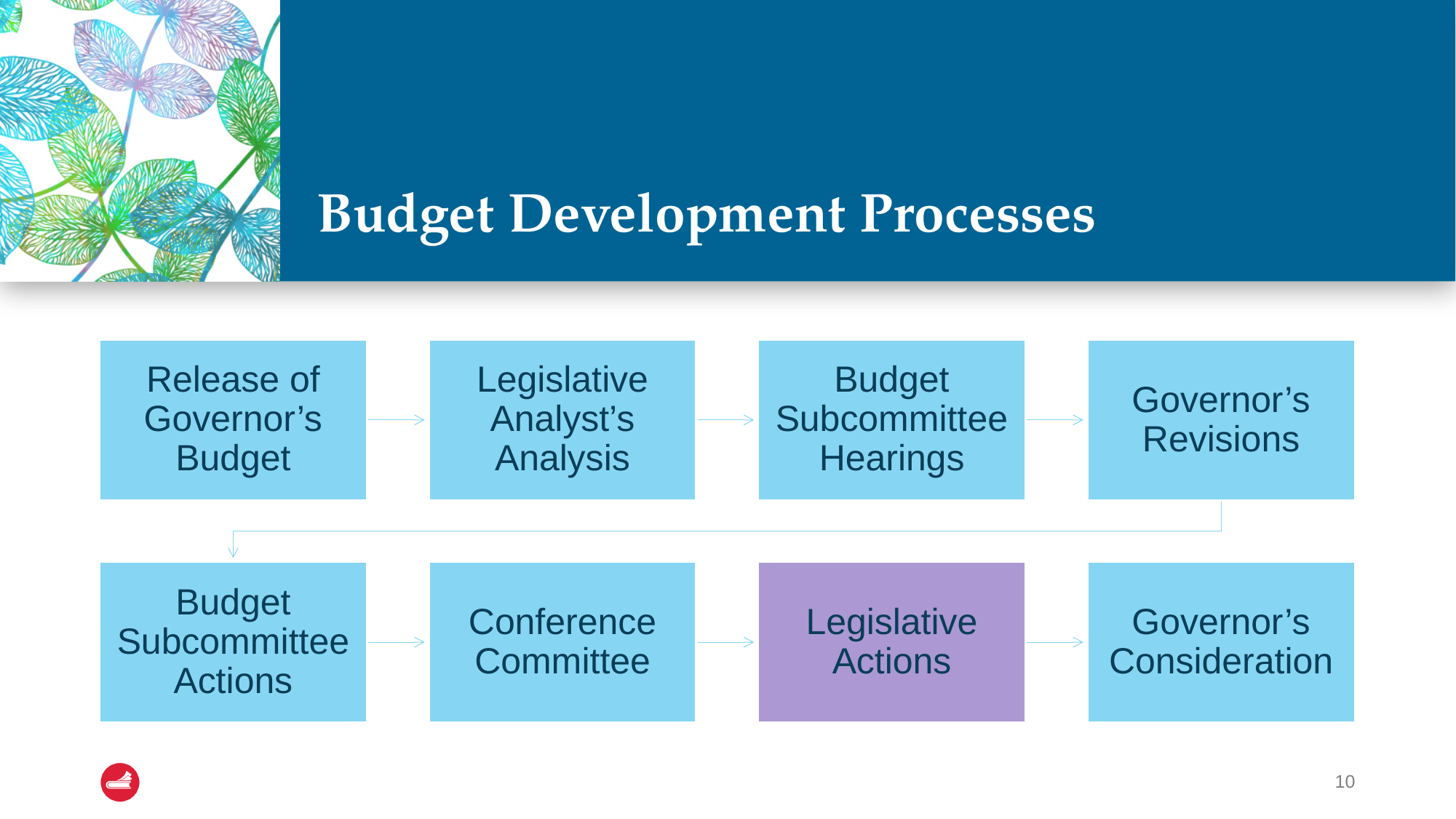

# Budget Development Processes

Release of Governor’s Budget

Legislative Analyst’s Analysis

Budget Subcommittee Hearings

Governor’s Revisions

Budget Subcommittee Actions

Conference Committee

Legislative Actions
Governor’s Consideration
10